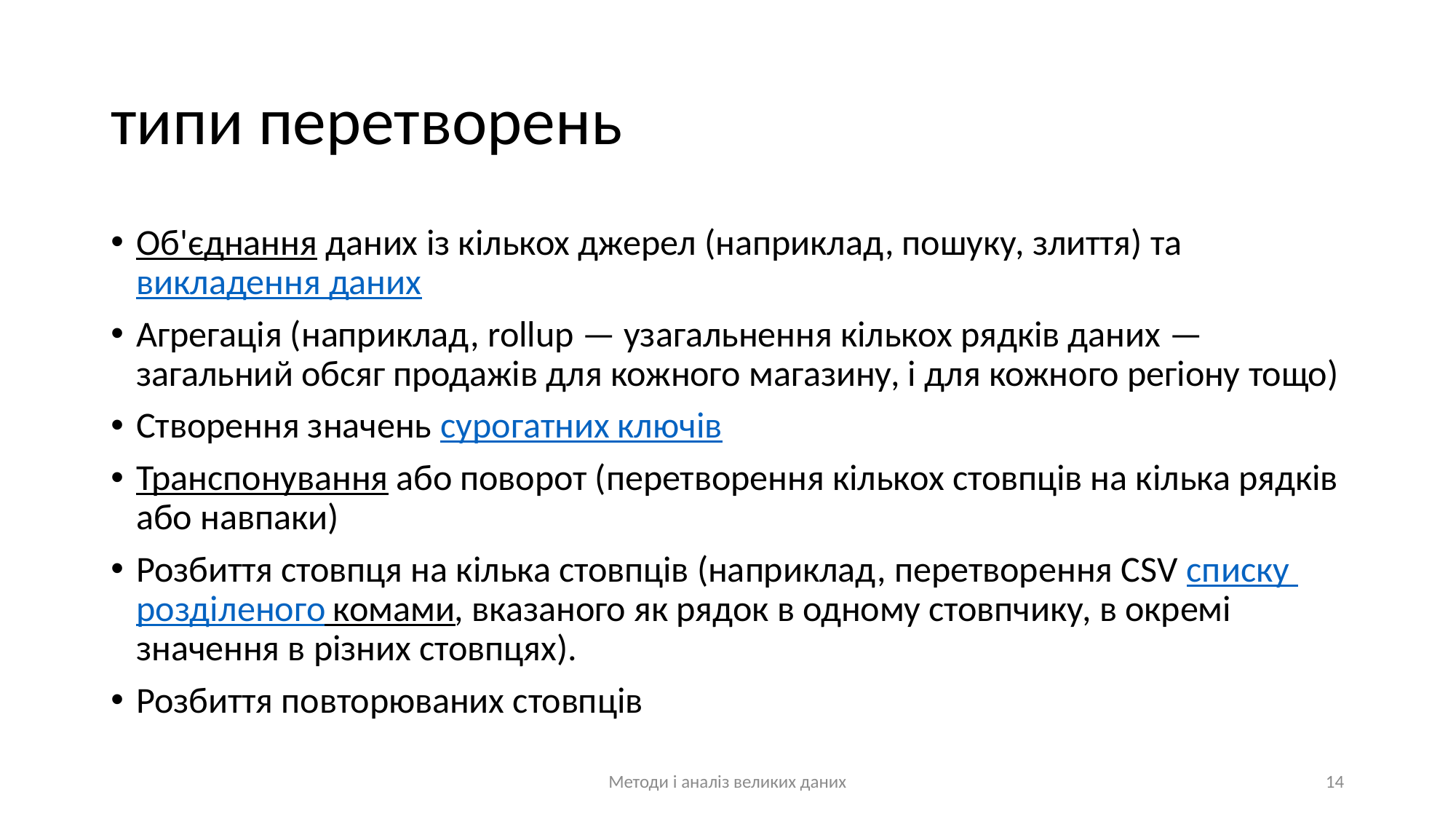

# типи перетворень
Об'єднання даних із кількох джерел (наприклад, пошуку, злиття) та викладення даних
Агрегація (наприклад, rollup — узагальнення кількох рядків даних — загальний обсяг продажів для кожного магазину, і для кожного регіону тощо)
Створення значень сурогатних ключів
Транспонування або поворот (перетворення кількох стовпців на кілька рядків або навпаки)
Розбиття стовпця на кілька стовпців (наприклад, перетворення CSV списку розділеного комами, вказаного як рядок в одному стовпчику, в окремі значення в різних стовпцях).
Розбиття повторюваних стовпців

Методи і аналіз великих даних
14